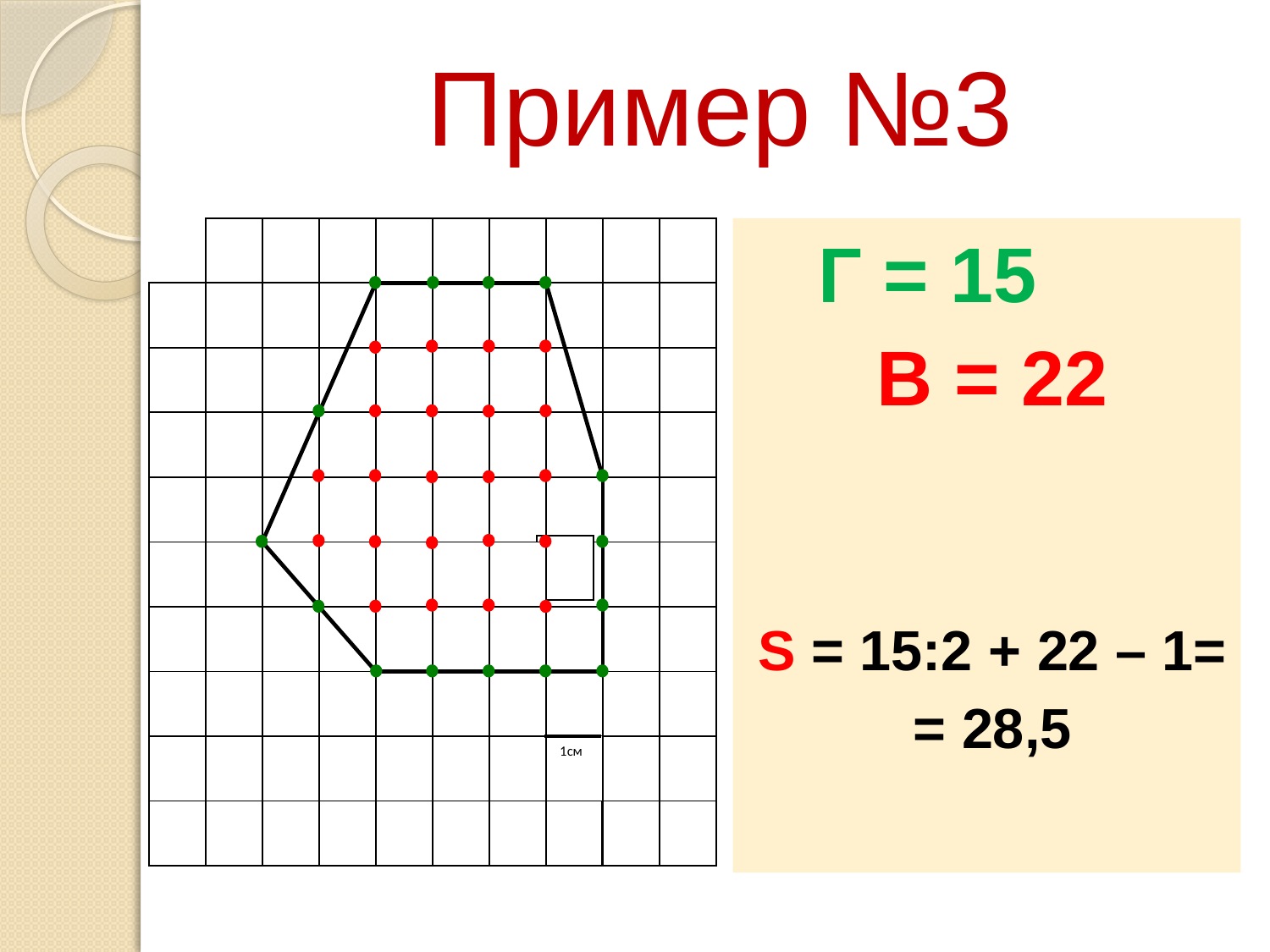

# Пример №3

1см

Г = 15
В = 22

S = 15:2 + 22 – 1=
= 28,5